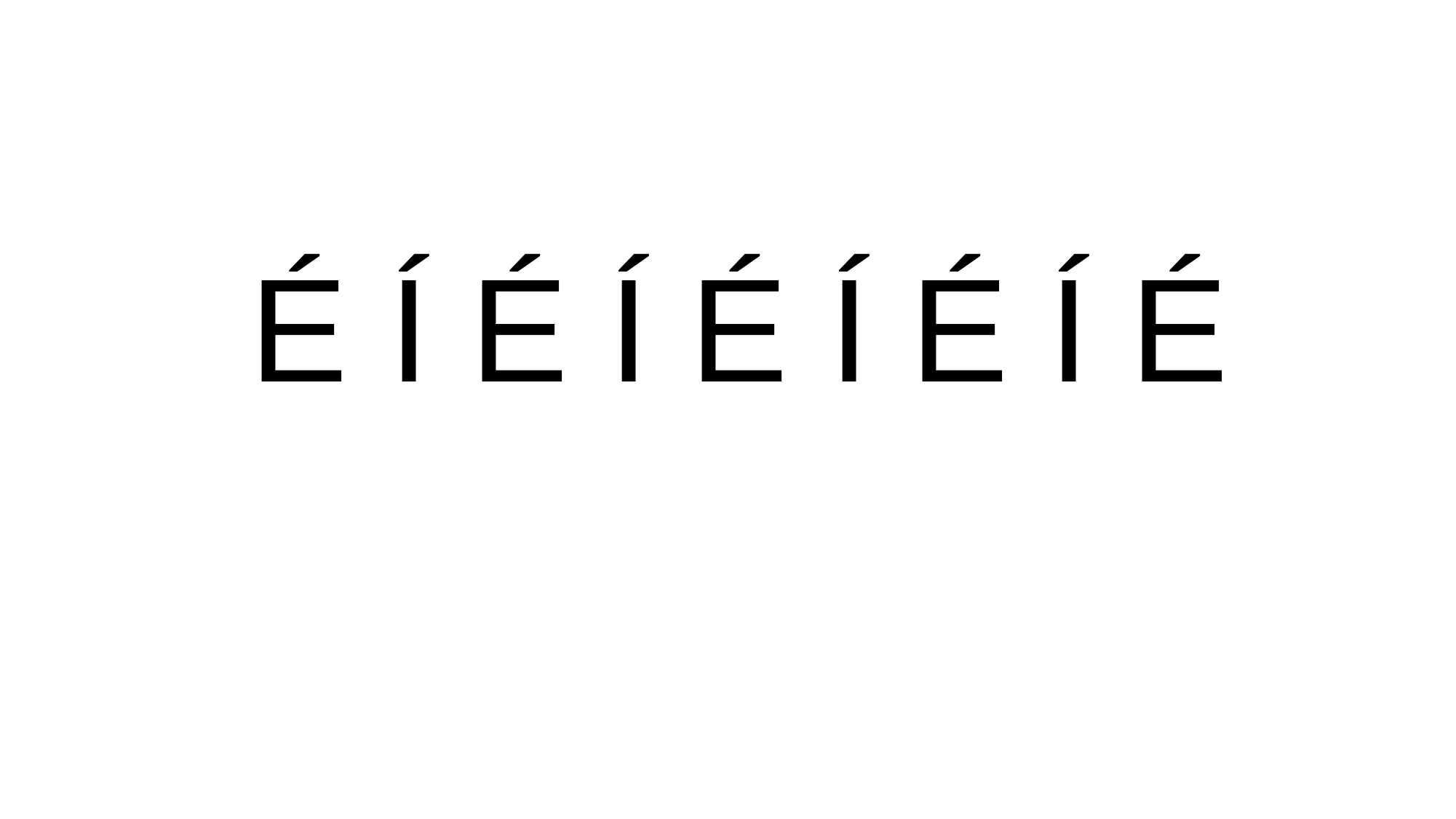

É Í É Í É Í É Í É